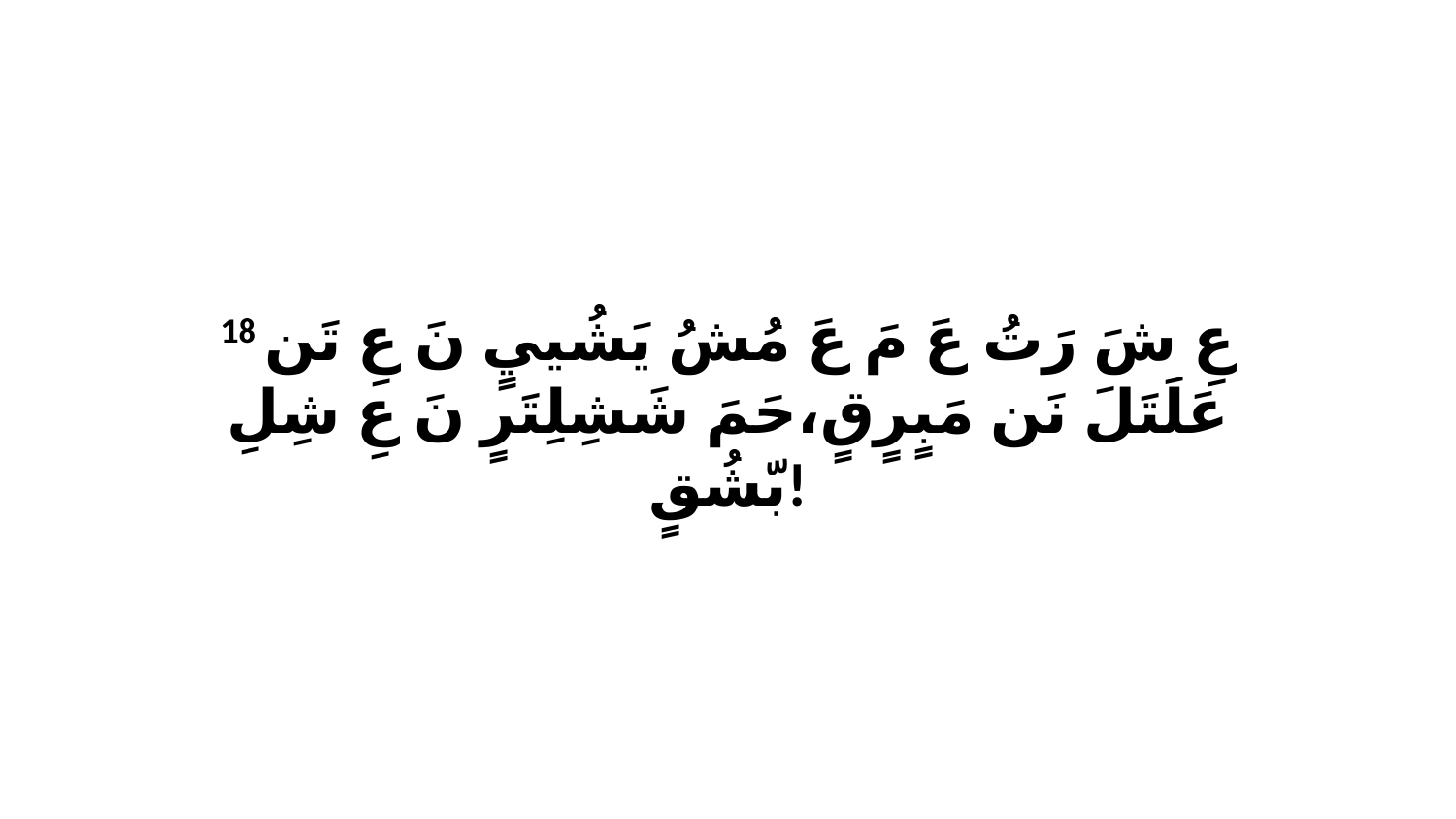

18 عِ شَ رَتُ عَ مَ عَ مُشُ يَشُييٍ نَ عِ تَن عَلَتَلَ نَن مَبٍرٍقٍ،حَمَ شَشِلِتَرٍ نَ عِ شِلِ بّشُقٍ!